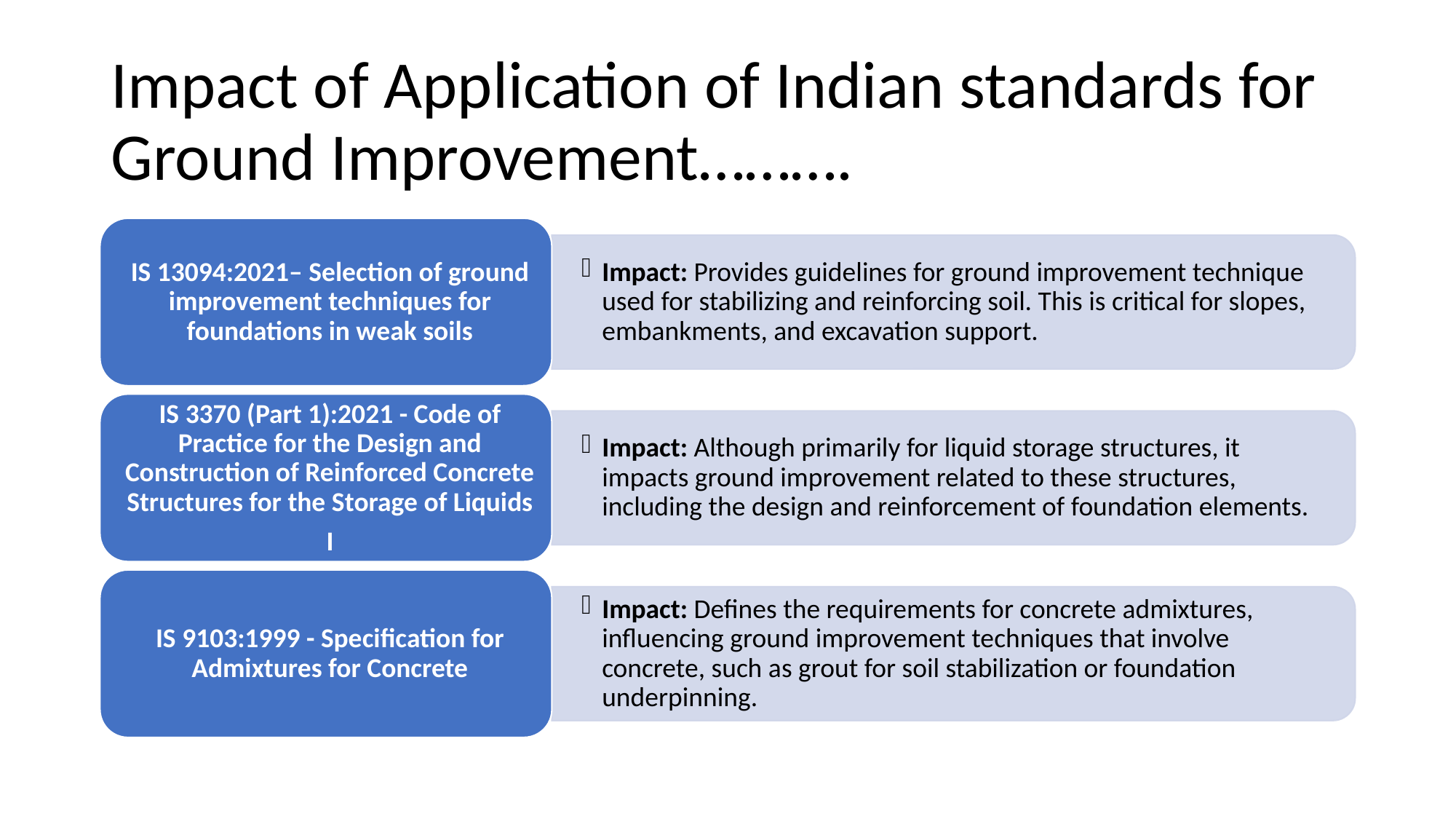

# Impact of Application of Indian standards for Ground Improvement……….
Impact: Provides guidelines for ground improvement technique used for stabilizing and reinforcing soil. This is critical for slopes, embankments, and excavation support.
IS 13094:2021– Selection of ground improvement techniques for foundations in weak soils
Impact: Although primarily for liquid storage structures, it impacts ground improvement related to these structures, including the design and reinforcement of foundation elements.
IS 3370 (Part 1):2021 - Code of Practice for the Design and Construction of Reinforced Concrete Structures for the Storage of Liquids
I
Impact: Defines the requirements for concrete admixtures, influencing ground improvement techniques that involve concrete, such as grout for soil stabilization or foundation underpinning.
IS 9103:1999 - Specification for Admixtures for Concrete